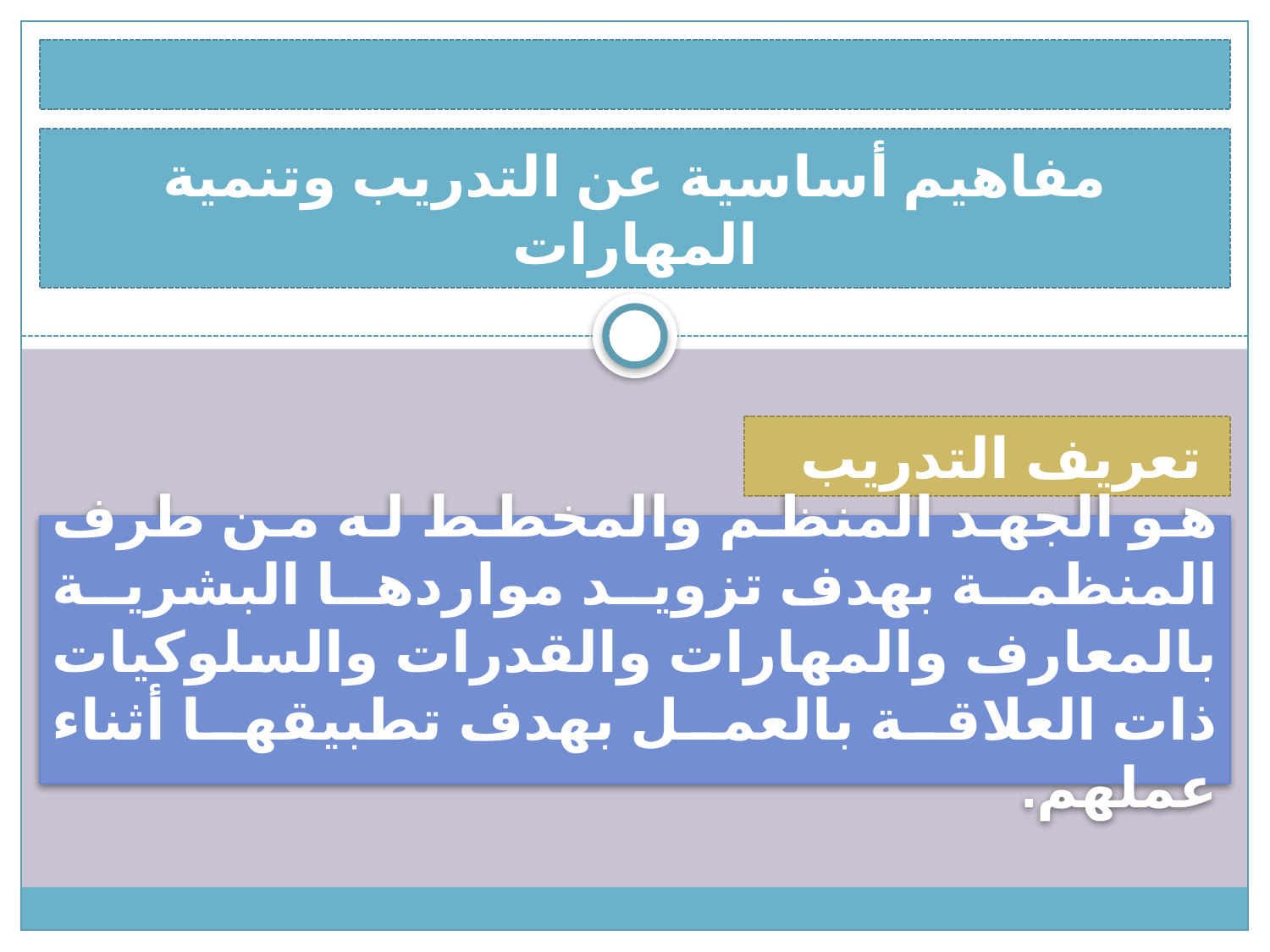

مفاهيم أساسية عن التدريب وتنمية المهارات
 تعريف التدريب
هو الجهد المنظم والمخطط له من طرف المنظمة بهدف تزويد مواردها البشرية بالمعارف والمهارات والقدرات والسلوكيات ذات العلاقة بالعمل بهدف تطبيقها أثناء عملهم.